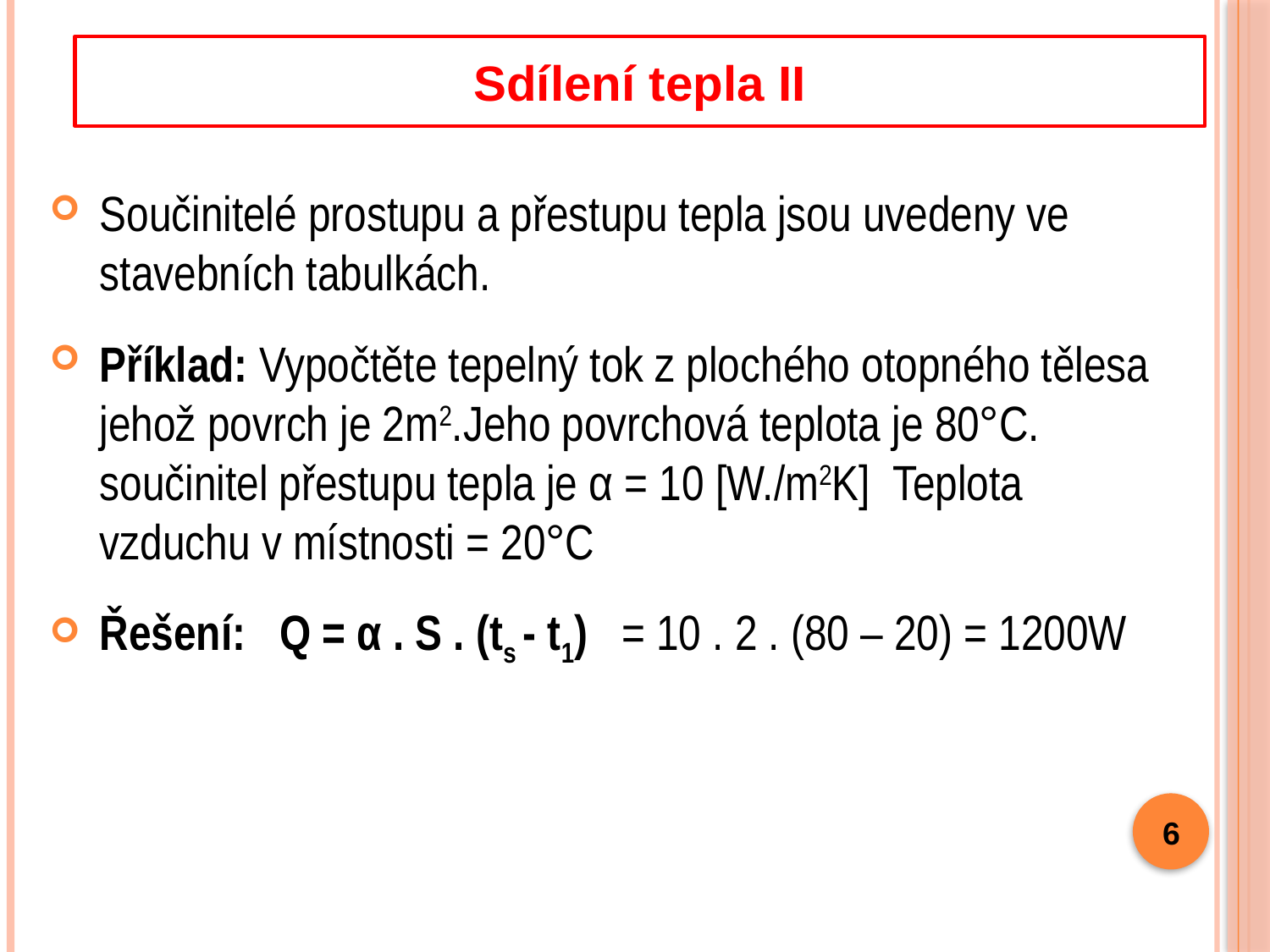

Sdílení tepla II
Součinitelé prostupu a přestupu tepla jsou uvedeny ve stavebních tabulkách.
Příklad: Vypočtěte tepelný tok z plochého otopného tělesa jehož povrch je 2m2.Jeho povrchová teplota je 80°C. součinitel přestupu tepla je α = 10 [W./m2K]  Teplota  vzduchu v místnosti = 20°C
Řešení:   Q = α . S . (ts - t1)   = 10 . 2 . (80 – 20) = 1200W
6